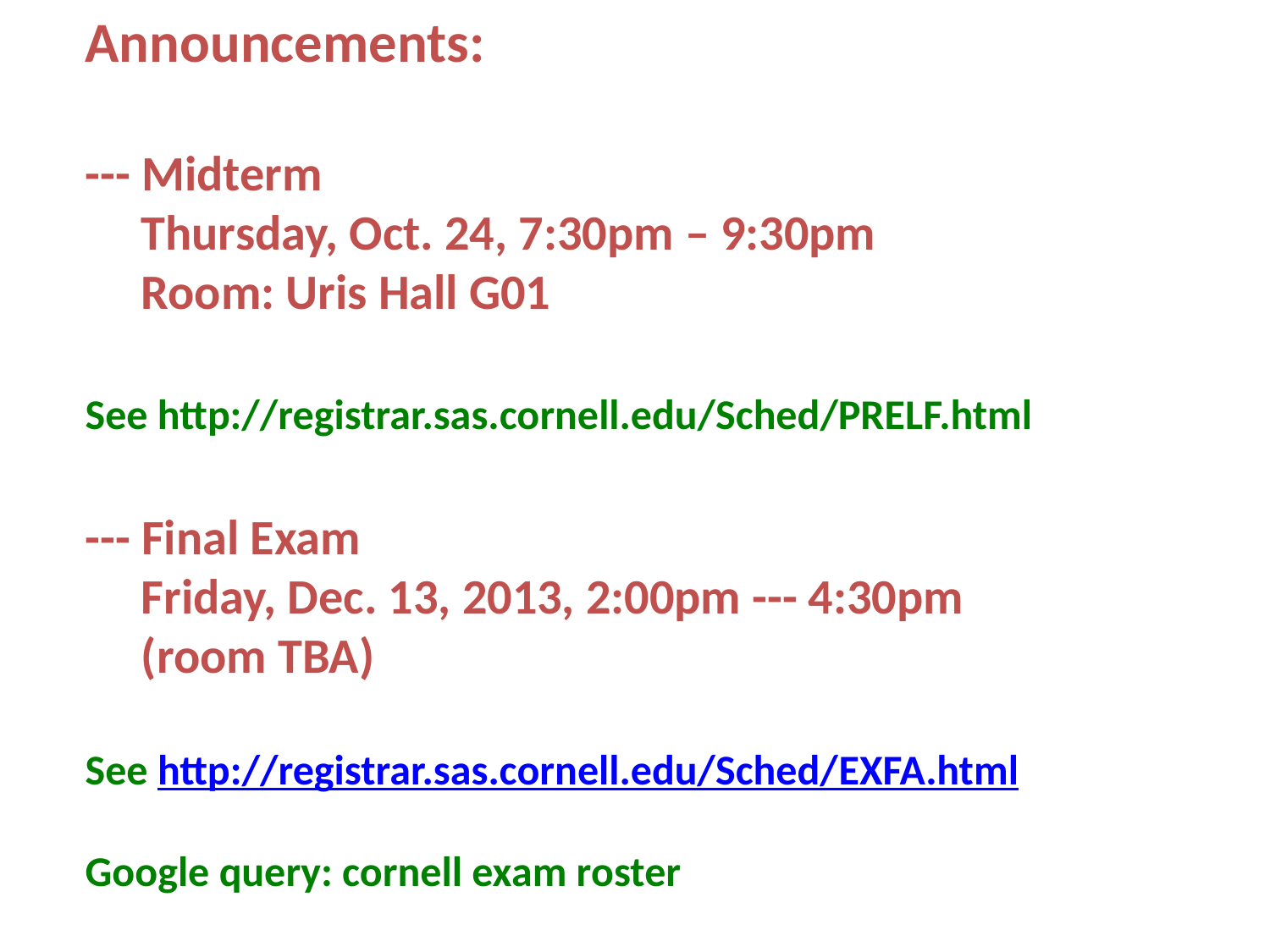

Announcements:

--- Midterm
     Thursday, Oct. 24, 7:30pm – 9:30pm
     Room: Uris Hall G01

See http://registrar.sas.cornell.edu/Sched/PRELF.html

--- Final Exam
     Friday, Dec. 13, 2013, 2:00pm --- 4:30pm
     (room TBA)

See http://registrar.sas.cornell.edu/Sched/EXFA.html

Google query: cornell exam roster